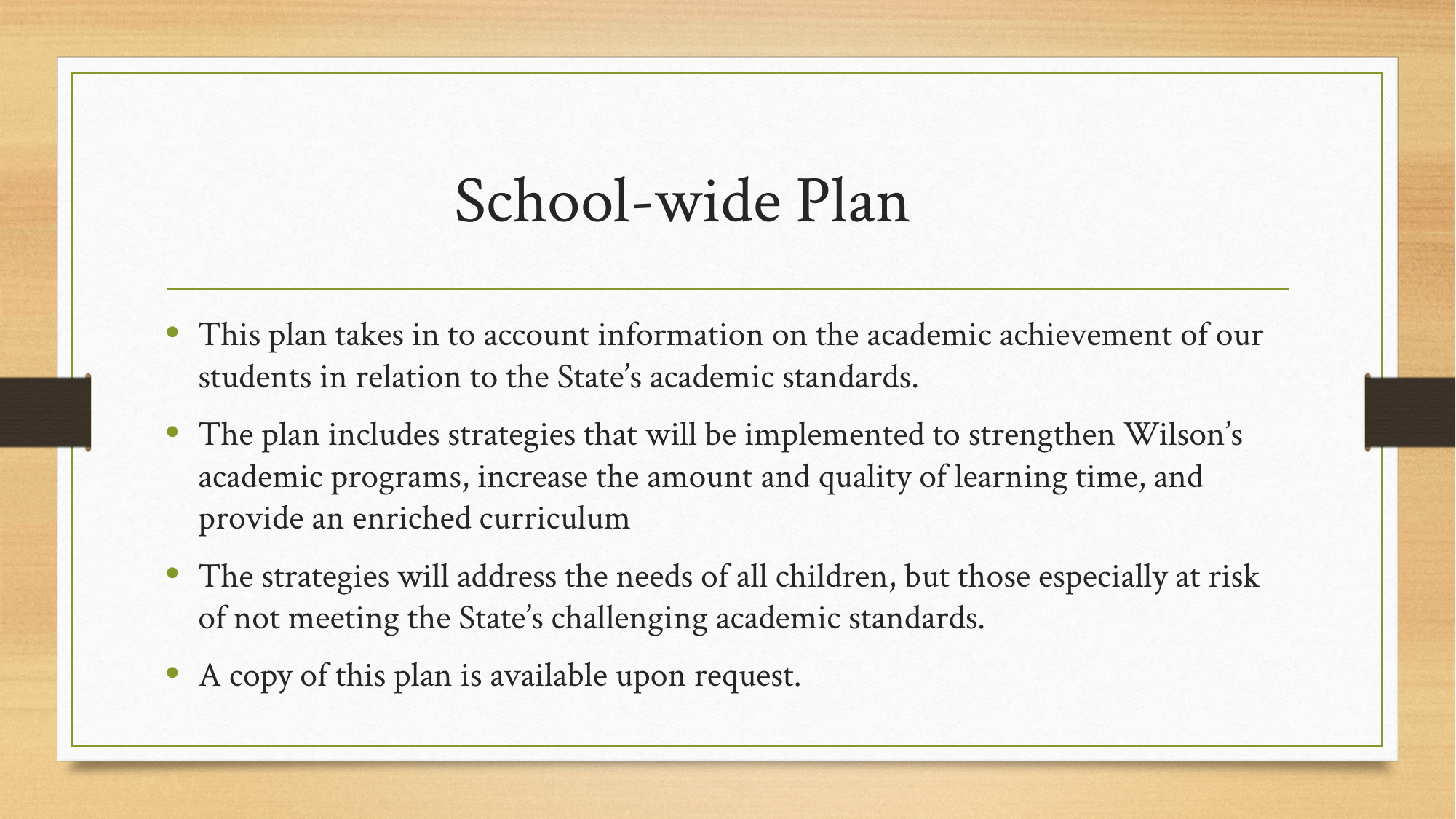

# School-wide Plan
This plan takes in to account information on the academic achievement of our students in relation to the State’s academic standards.
The plan includes strategies that will be implemented to strengthen Wilson’s academic programs, increase the amount and quality of learning time, and provide an enriched curriculum
The strategies will address the needs of all children, but those especially at risk of not meeting the State’s challenging academic standards.
A copy of this plan is available upon request.